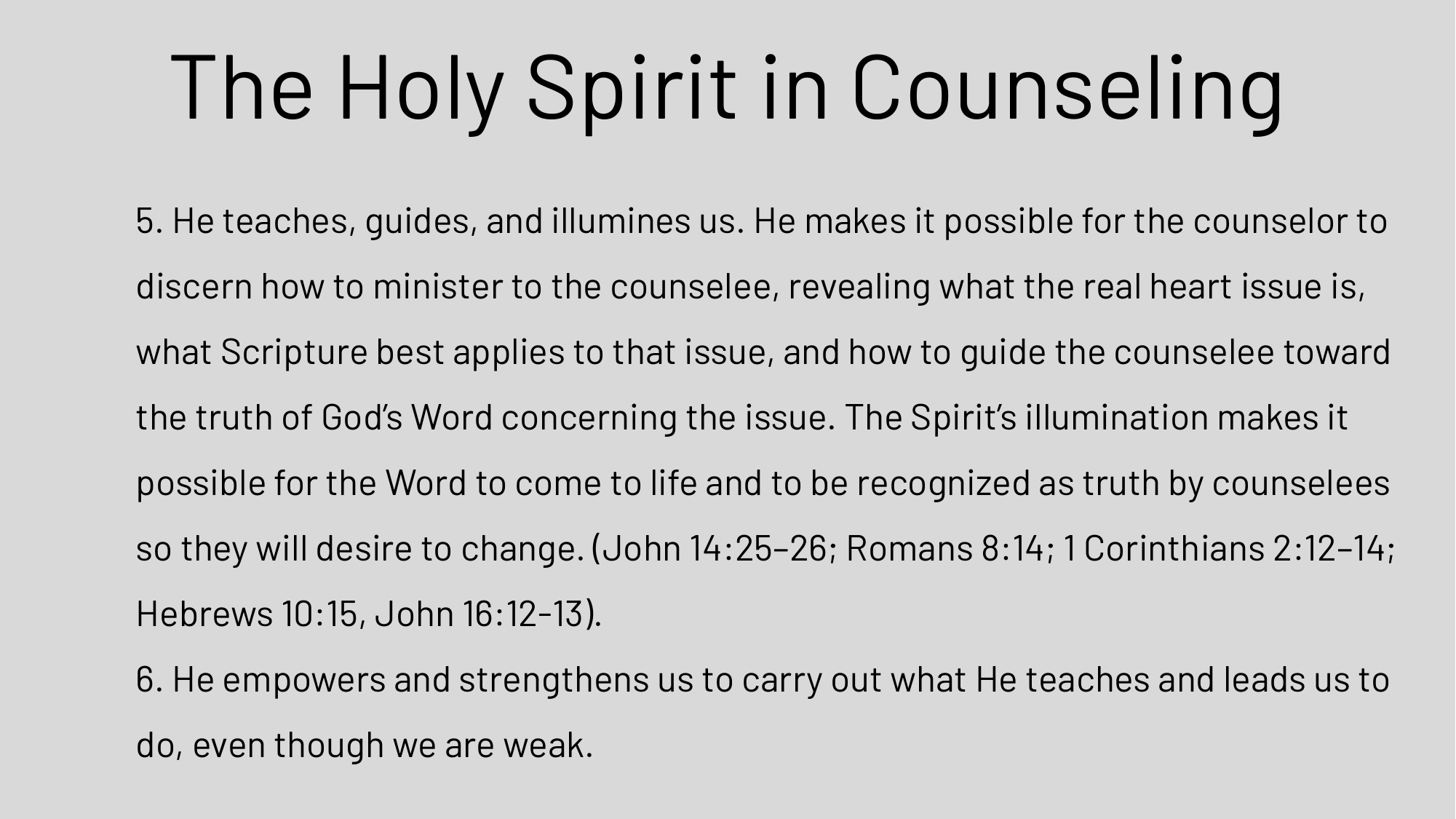

# The Holy Spirit in Counseling
	5. He teaches, guides, and illumines us. He makes it possible for the counselor to 	discern how to minister to the counselee, revealing what the real heart issue is, 	what Scripture best applies to that issue, and how to guide the counselee toward 	the truth of God’s Word concerning the issue. The Spirit’s illumination makes it 	possible for the Word to come to life and to be recognized as truth by counselees 	so they will desire to change. (John 14:25–26; Romans 8:14; 1 Corinthians 2:12–14; 	Hebrews 10:15, John 16:12-13).
	6. He empowers and strengthens us to carry out what He teaches and leads us to 	do, even though we are weak.